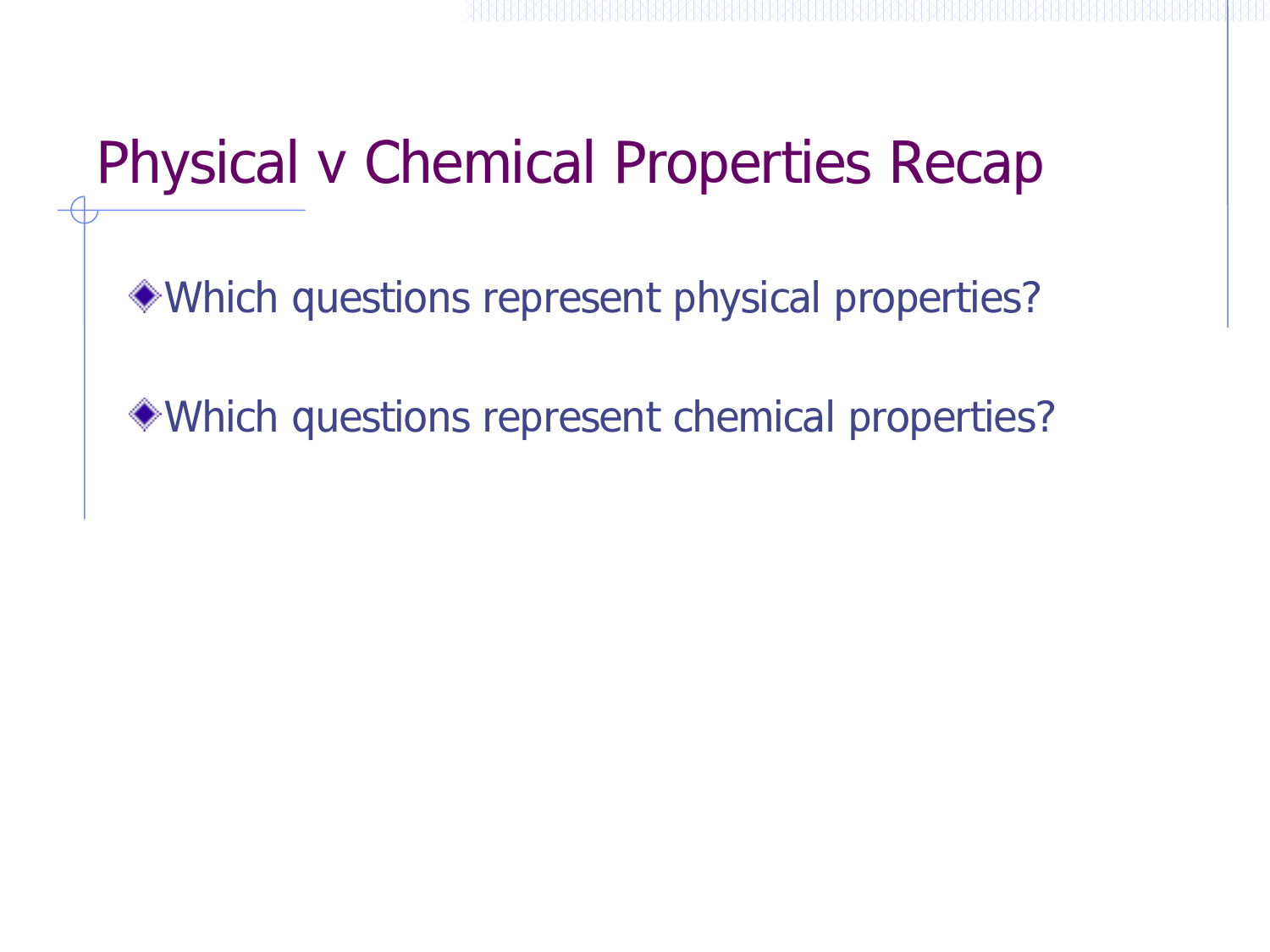

# Physical v Chemical Properties Recap
Which questions represent physical properties?

Which questions represent chemical properties?